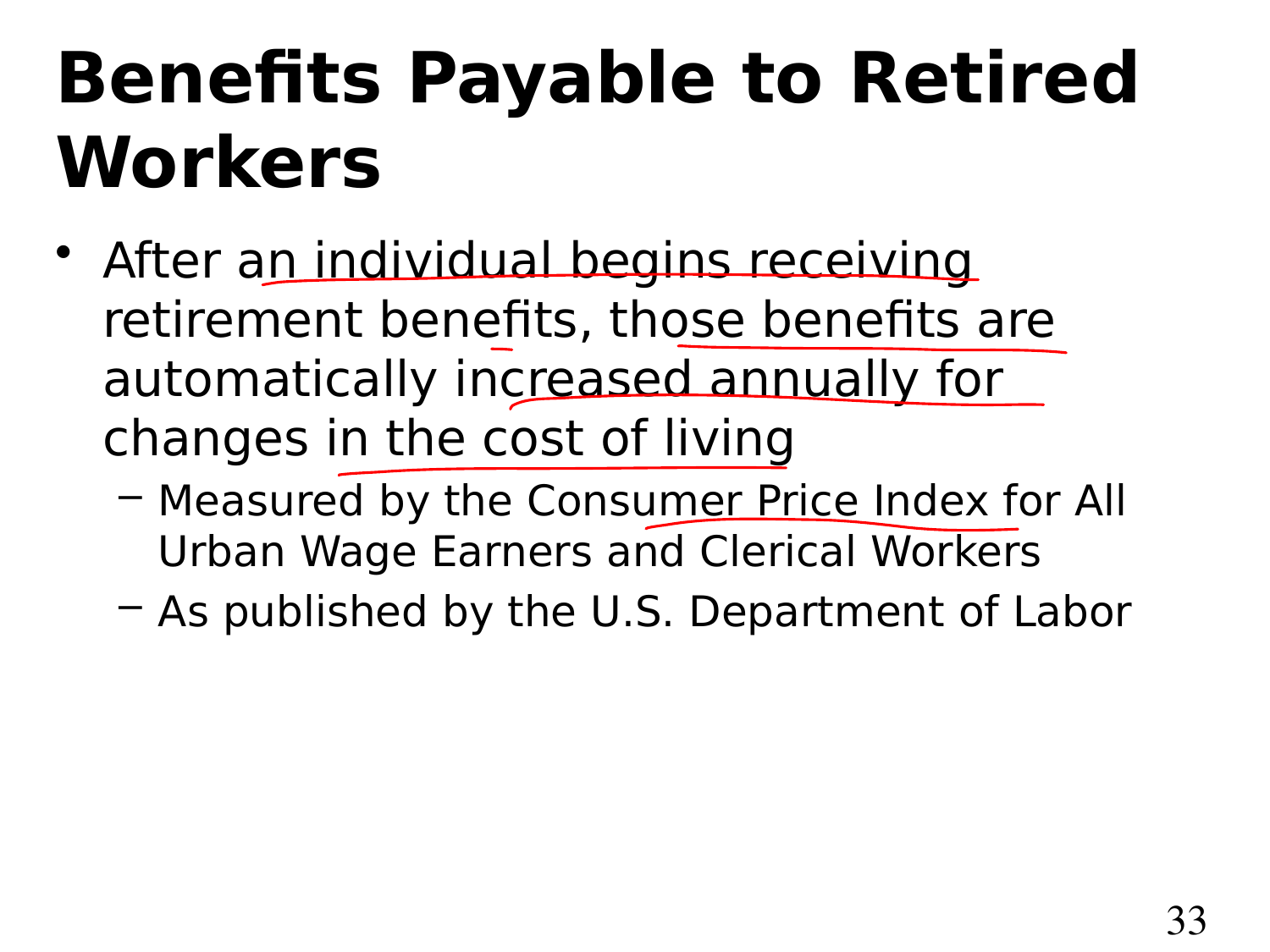

# Benefits Payable to Retired Workers
After an individual begins receiving retirement benefits, those benefits are automatically increased annually for changes in the cost of living
Measured by the Consumer Price Index for All Urban Wage Earners and Clerical Workers
As published by the U.S. Department of Labor
33